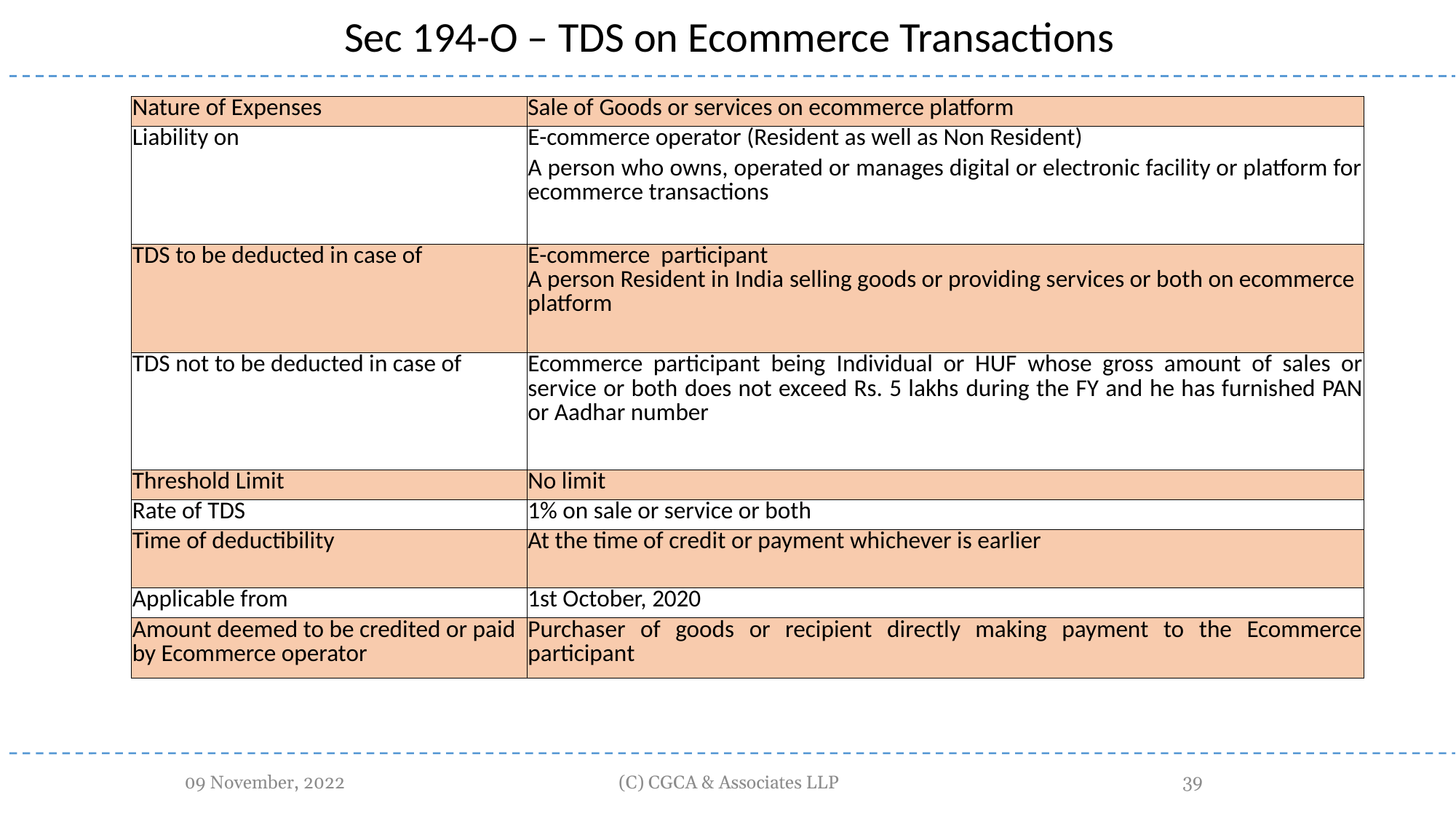

Sec 194-O – TDS on Ecommerce Transactions
| Nature of Expenses | Sale of Goods or services on ecommerce platform |
| --- | --- |
| Liability on | E-commerce operator (Resident as well as Non Resident) |
|  | A person who owns, operated or manages digital or electronic facility or platform for ecommerce transactions |
| TDS to be deducted in case of | E-commerce participant A person Resident in India selling goods or providing services or both on ecommerce platform |
| TDS not to be deducted in case of | Ecommerce participant being Individual or HUF whose gross amount of sales or service or both does not exceed Rs. 5 lakhs during the FY and he has furnished PAN or Aadhar number |
| Threshold Limit | No limit |
| Rate of TDS | 1% on sale or service or both |
| Time of deductibility | At the time of credit or payment whichever is earlier |
| Applicable from | 1st October, 2020 |
| Amount deemed to be credited or paid by Ecommerce operator | Purchaser of goods or recipient directly making payment to the Ecommerce participant |
09 November, 2022
(C) CGCA & Associates LLP
39